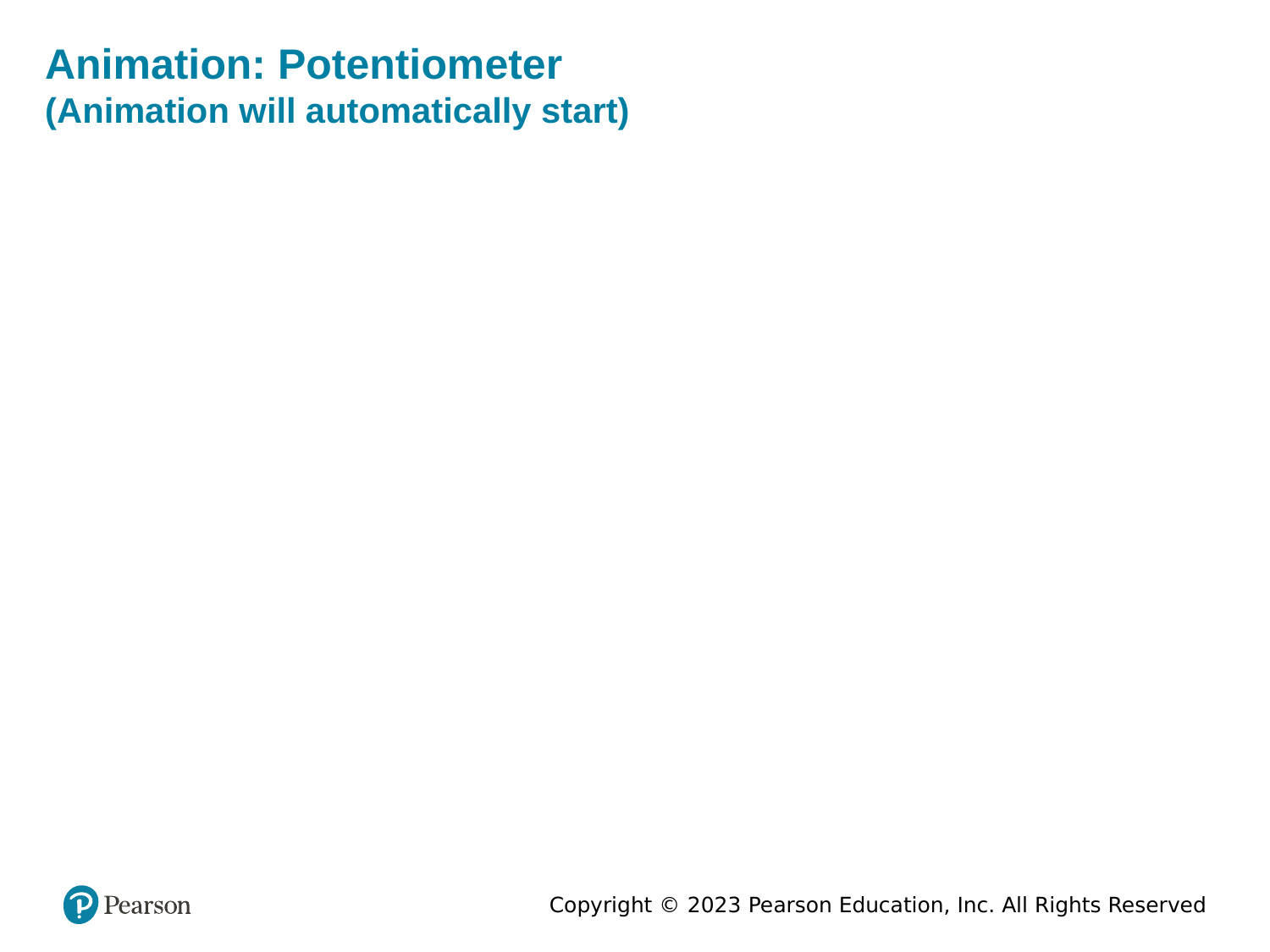

# Animation: Potentiometer (Animation will automatically start)